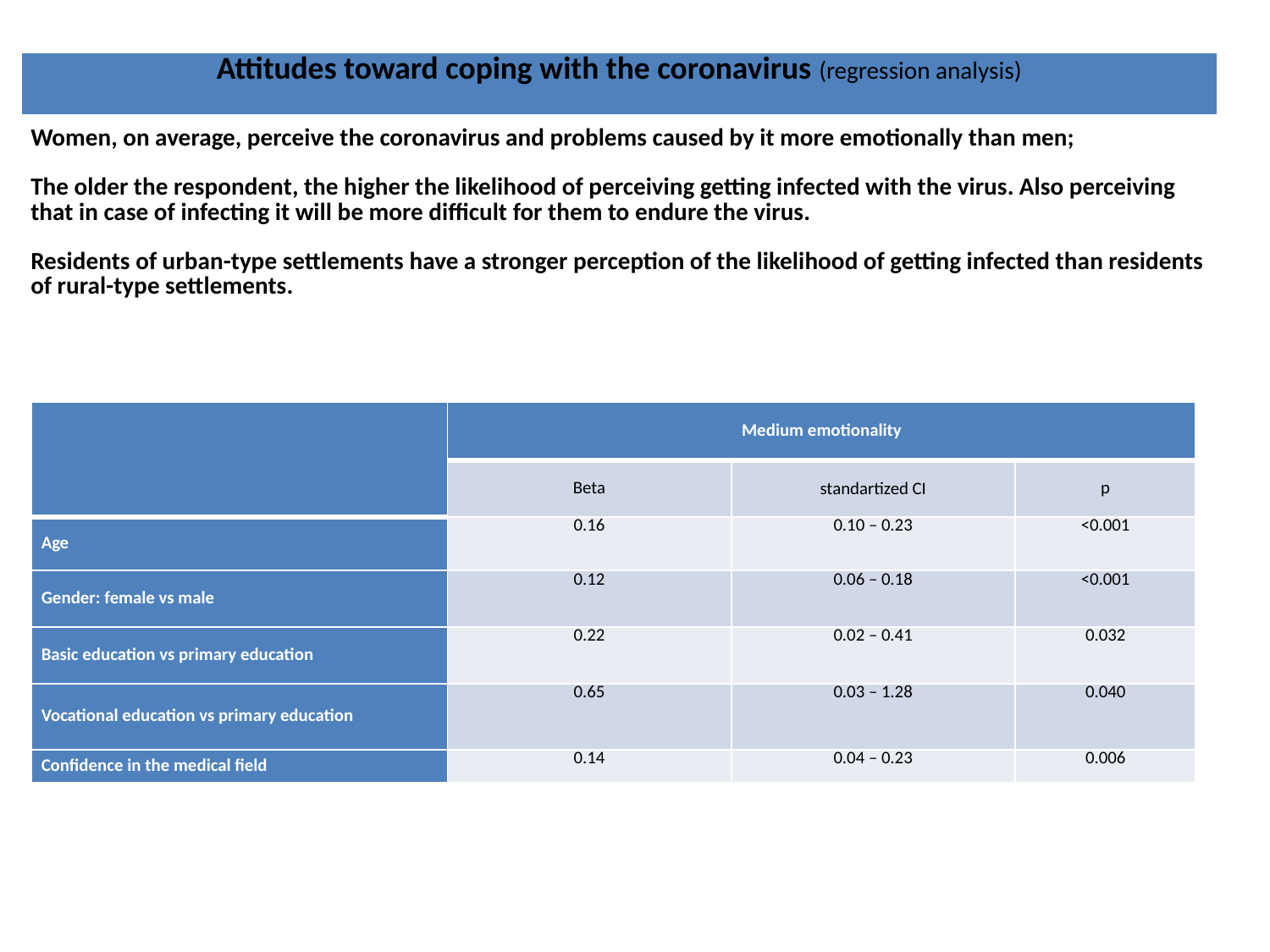

| Attitudes toward coping with the coronavirus (regression analysis) |
| --- |
| Women, on average, perceive the coronavirus and problems caused by it more emotionally than men; The older the respondent, the higher the likelihood of perceiving getting infected with the virus. Also perceiving that in case of infecting it will be more difficult for them to endure the virus. Residents of urban-type settlements have a stronger perception of the likelihood of getting infected than residents of rural-type settlements. |
| --- |
|  | Medium emotionality |  |  |
| --- | --- | --- | --- |
|  | Beta | standartized CI | p |
| Age | 0.16 | 0.10 – 0.23 | <0.001 |
| Gender: female vs male | 0.12 | 0.06 – 0.18 | <0.001 |
| Basic education vs primary education | 0.22 | 0.02 – 0.41 | 0.032 |
| Vocational education vs primary education | 0.65 | 0.03 – 1.28 | 0.040 |
| Confidence in the medical field | 0.14 | 0.04 – 0.23 | 0.006 |